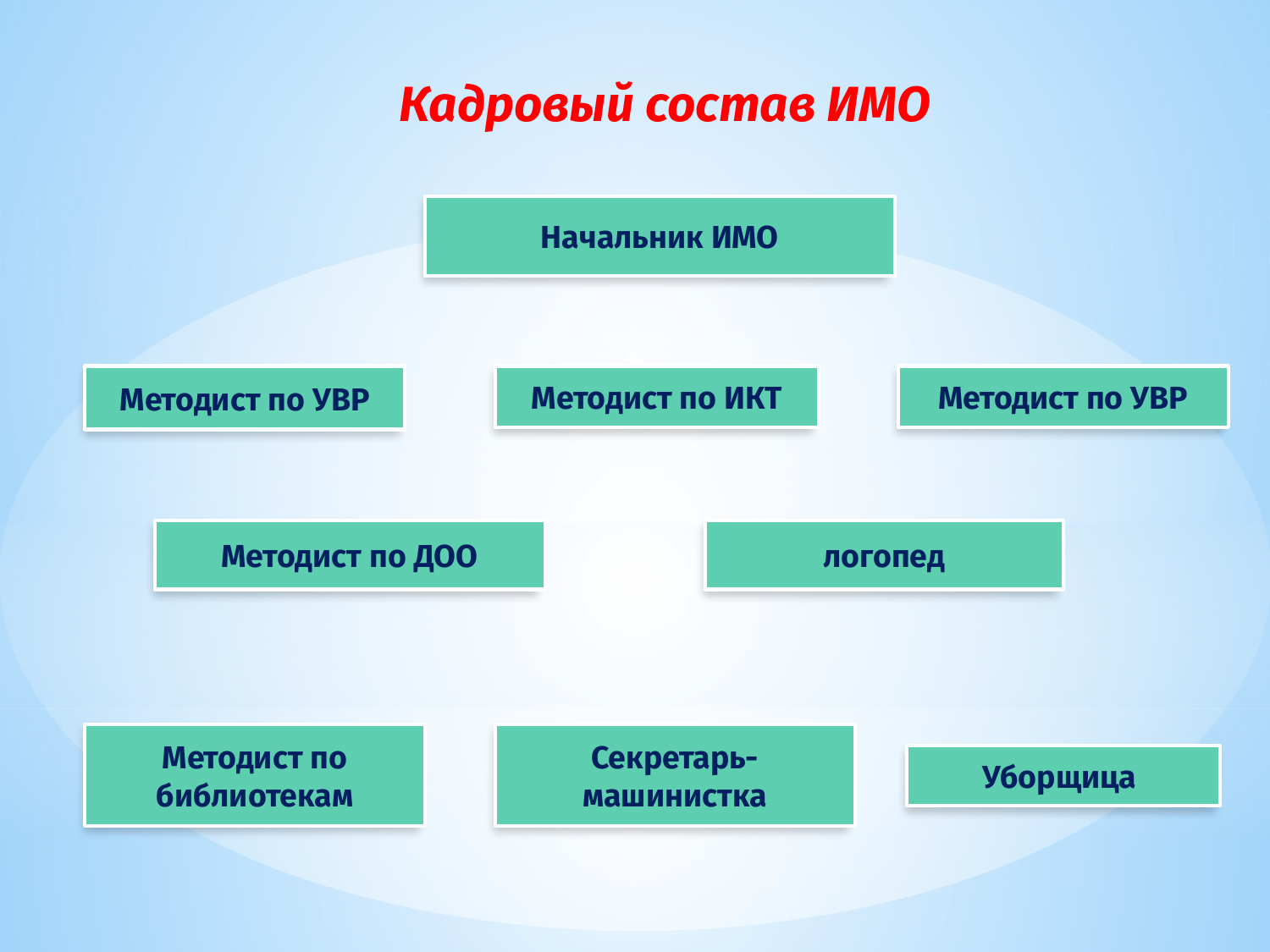

Кадровый состав ИМО
Начальник ИМО
Методист по УВР
Методист по ИКТ
Методист по УВР
Методист по ДОО
логопед
Методист по библиотекам
Секретарь- машинистка
Уборщица